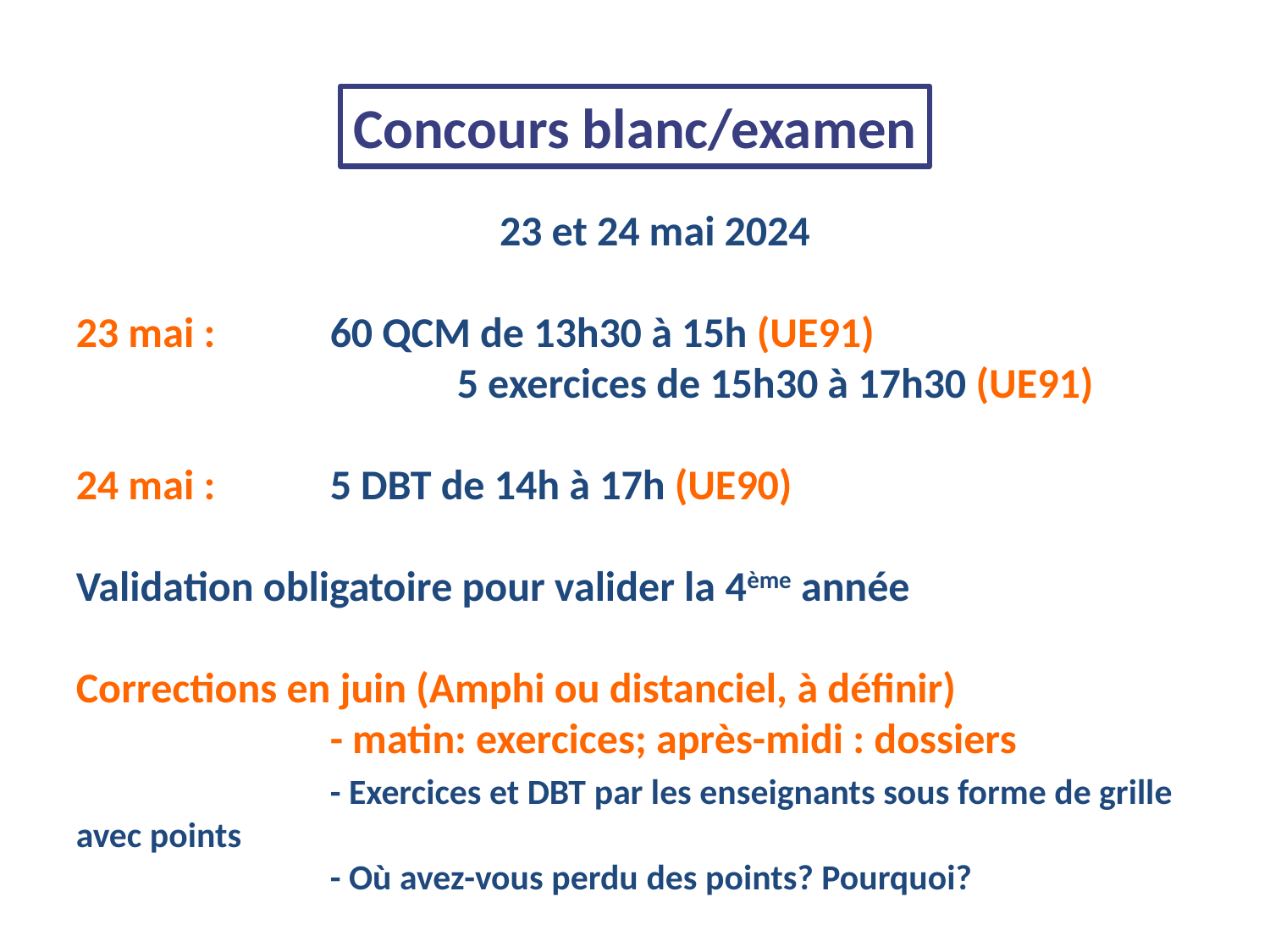

Concours blanc/examen
23 et 24 mai 2024

23 mai : 	60 QCM de 13h30 à 15h (UE91)
			5 exercices de 15h30 à 17h30 (UE91)

24 mai :	5 DBT de 14h à 17h (UE90)

Validation obligatoire pour valider la 4ème année

Corrections en juin (Amphi ou distanciel, à définir)
		- matin: exercices; après-midi : dossiers
		- Exercices et DBT par les enseignants sous forme de grille avec points
		- Où avez-vous perdu des points? Pourquoi?